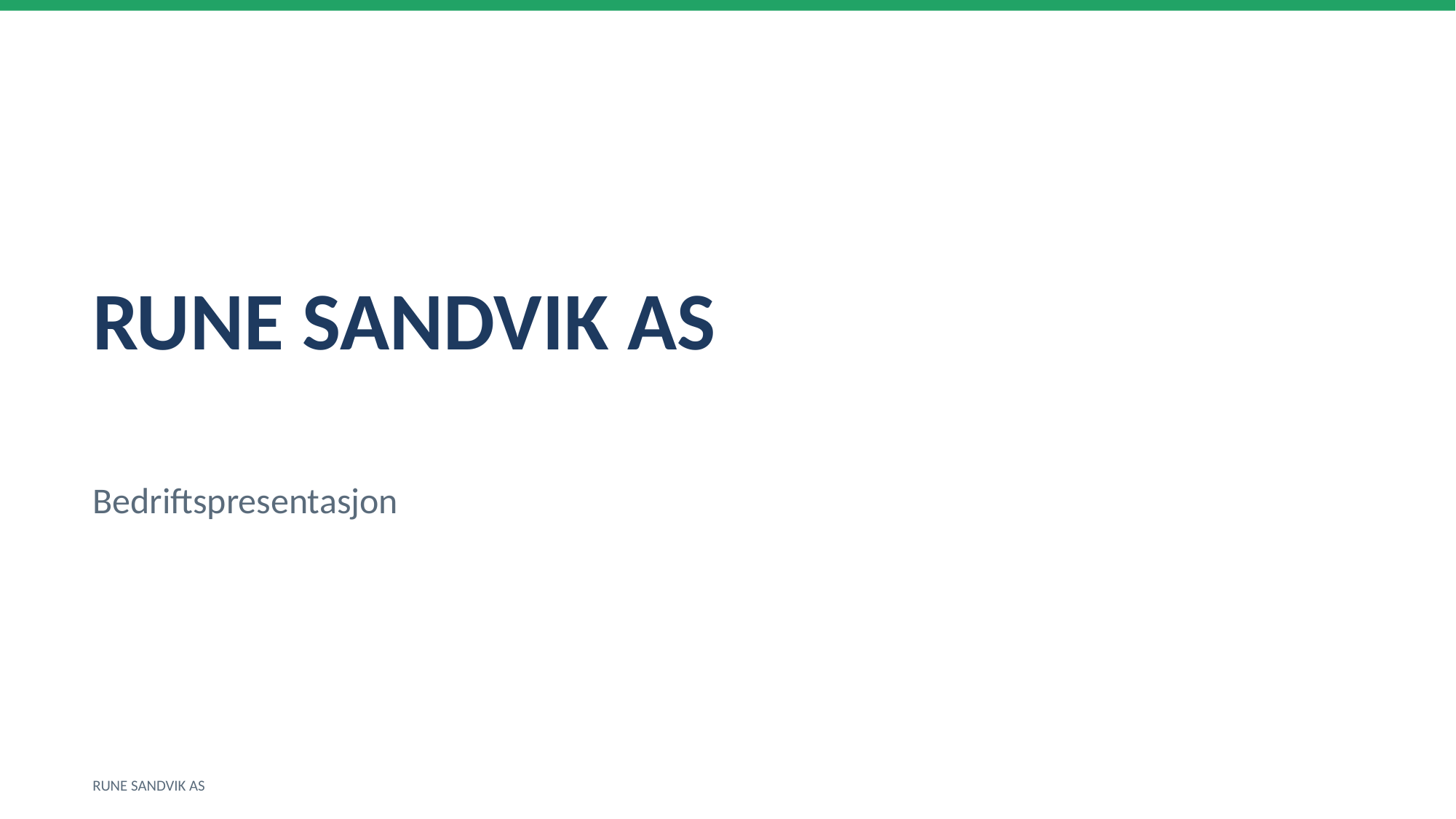

RUNE SANDVIK AS
Bedriftspresentasjon
RUNE SANDVIK AS